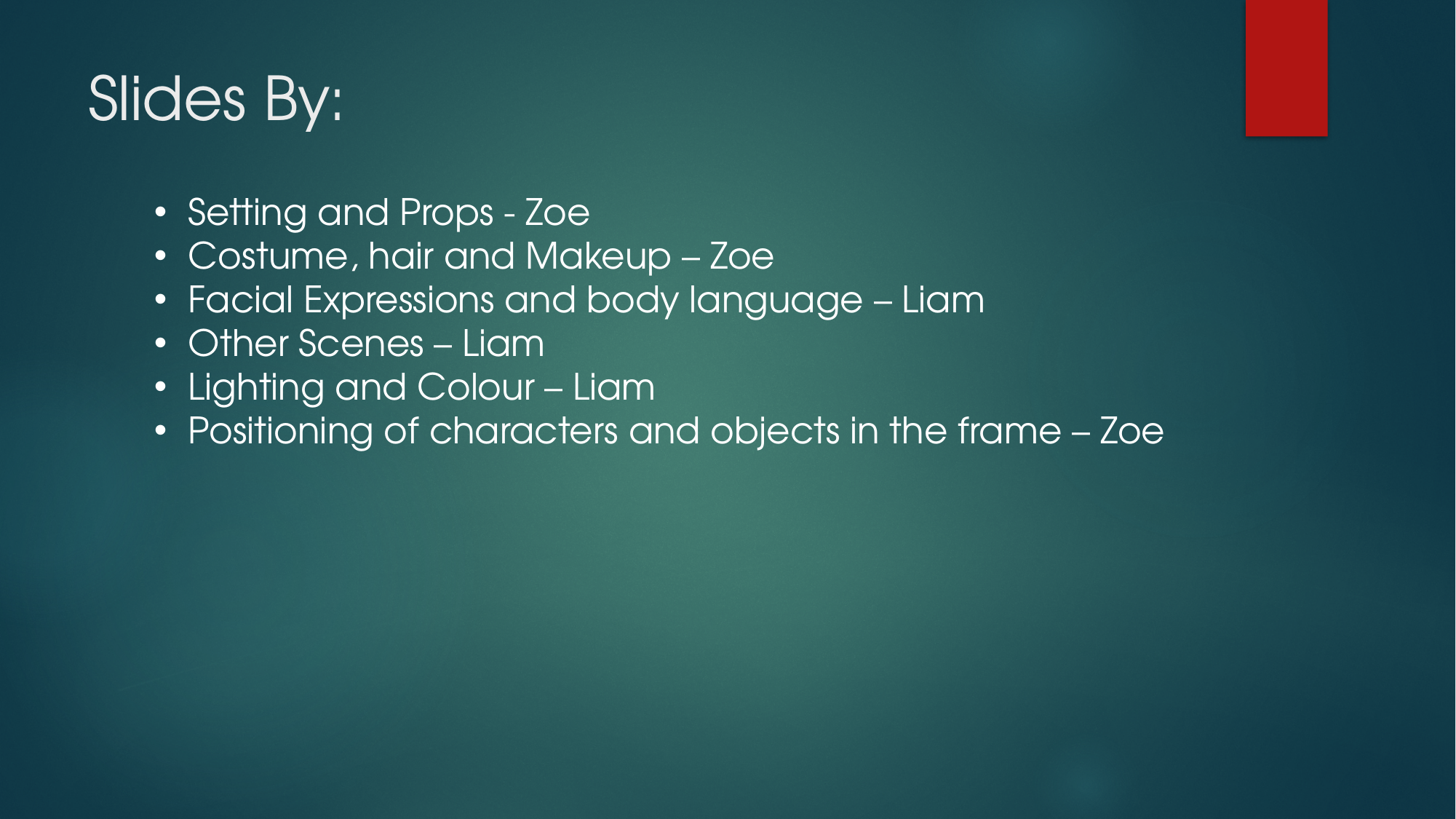

# Slides By:

Setting and Props - Zoe
Costume, hair and Makeup – Zoe
Facial Expressions and body language – Liam
Other Scenes – Liam
Lighting and Colour – Liam
Positioning of characters and objects in the frame – Zoe